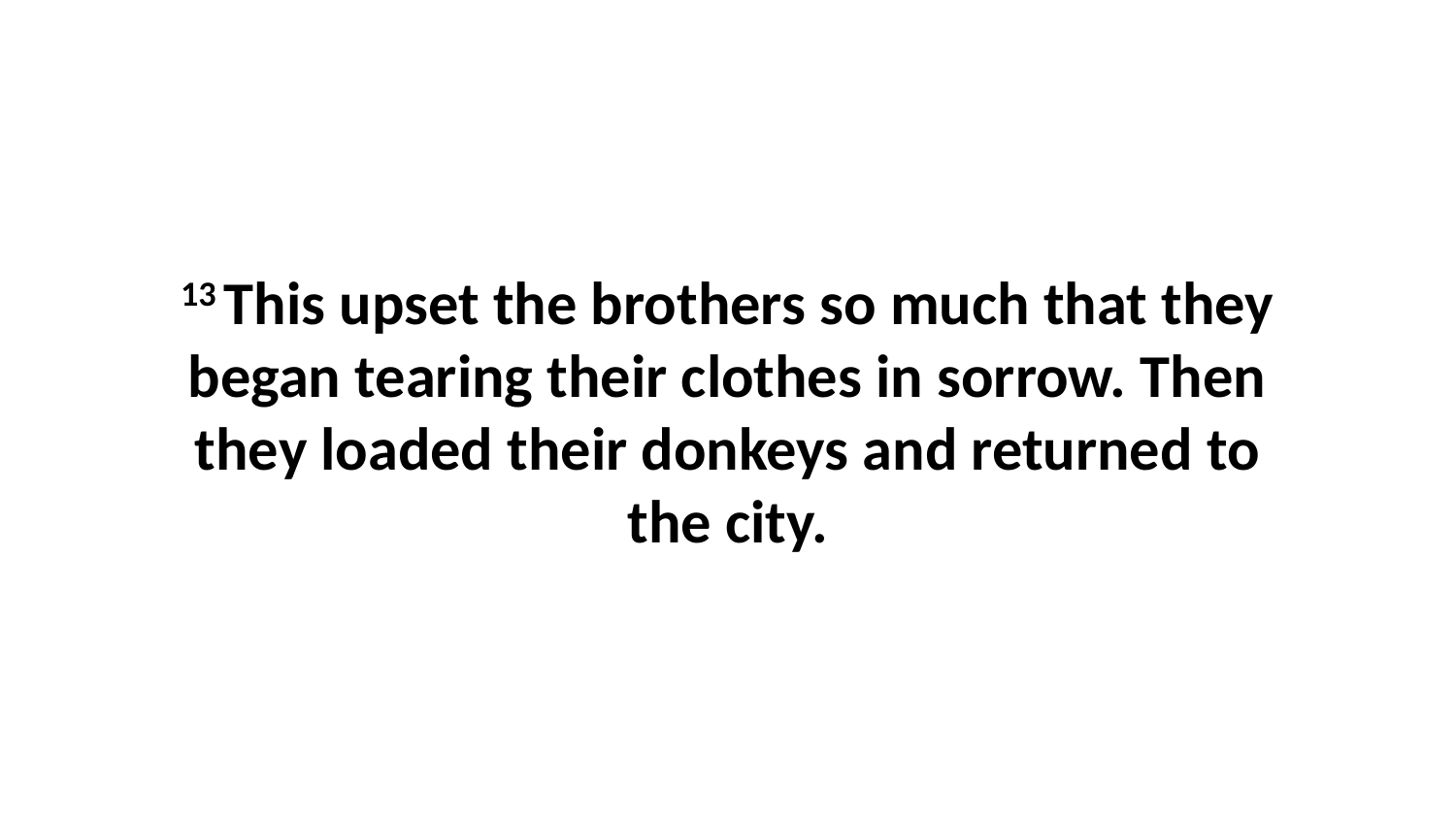

13 This upset the brothers so much that they began tearing their clothes in sorrow. Then they loaded their donkeys and returned to the city.